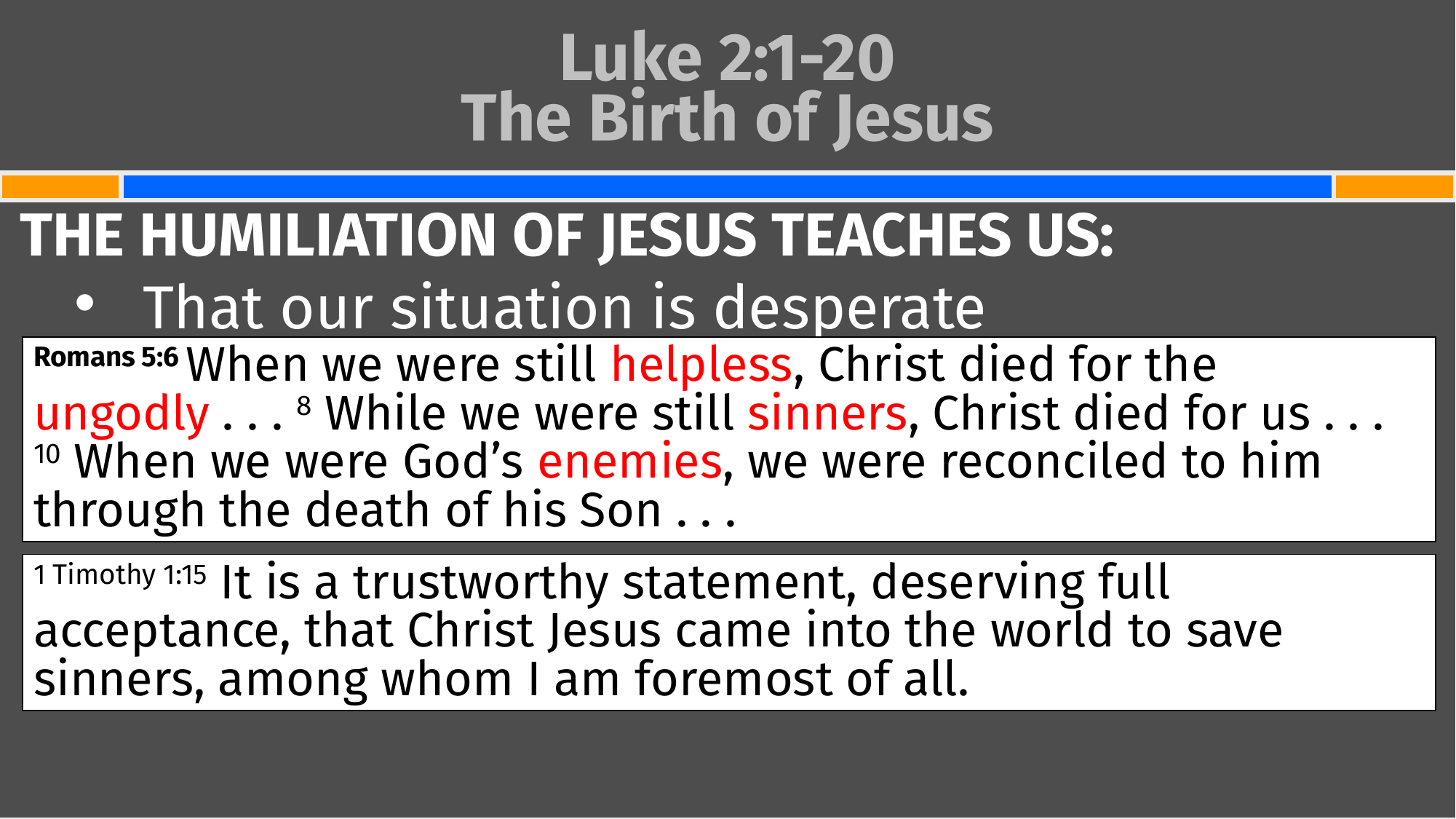

# Luke 2:1-20 The Birth of Jesus

THE HUMILIATION OF JESUS TEACHES US:
That our situation is desperate
Romans 5:6 When we were still helpless, Christ died for the ungodly . . . 8 While we were still sinners, Christ died for us . . . 10 When we were God’s enemies, we were reconciled to him through the death of his Son . . .
1 Timothy 1:15 It is a trustworthy statement, deserving full acceptance, that Christ Jesus came into the world to save sinners, among whom I am foremost of all.